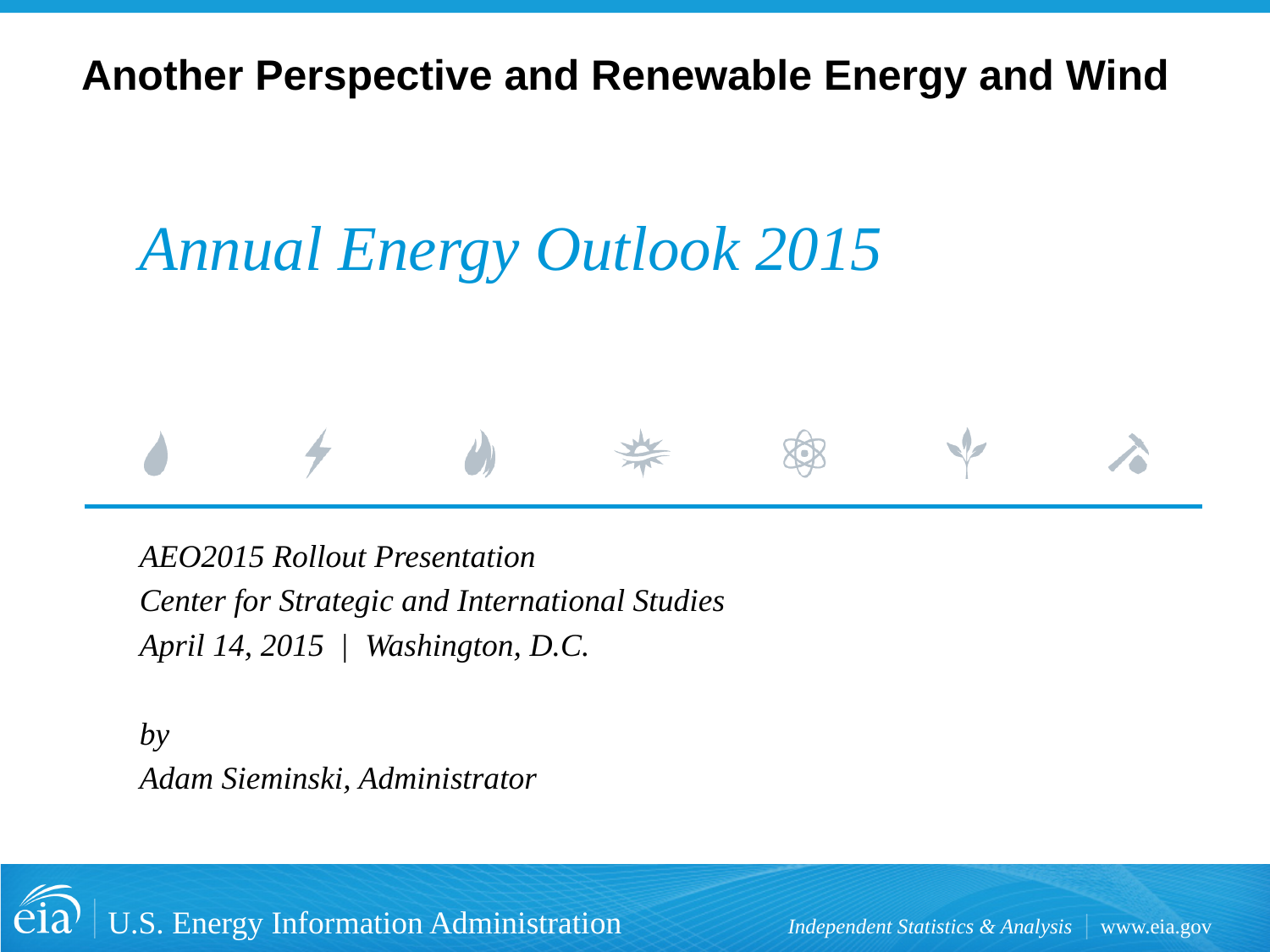

Another Perspective and Renewable Energy and Wind
# Annual Energy Outlook 2015
AEO2015 Rollout Presentation
Center for Strategic and International Studies
April 14, 2015  |  Washington, D.C.

by
Adam Sieminski, Administrator